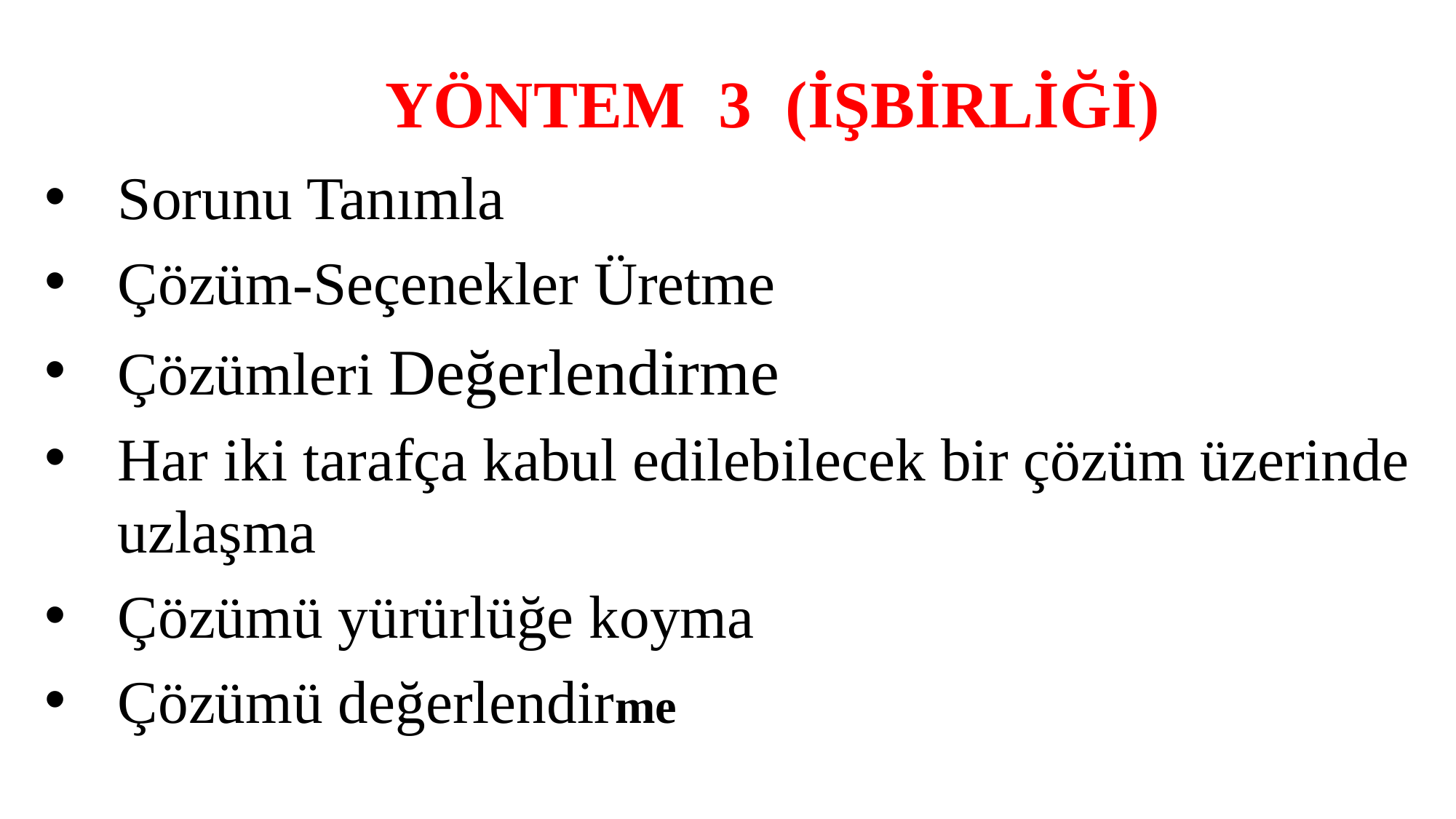

# YÖNTEM  3  (İŞBİRLİĞİ)
Sorunu Tanımla
Çözüm-Seçenekler Üretme
Çözümleri Değerlendirme
Har iki tarafça kabul edilebilecek bir çözüm üzerinde uzlaşma
Çözümü yürürlüğe koyma
Çözümü değerlendirme